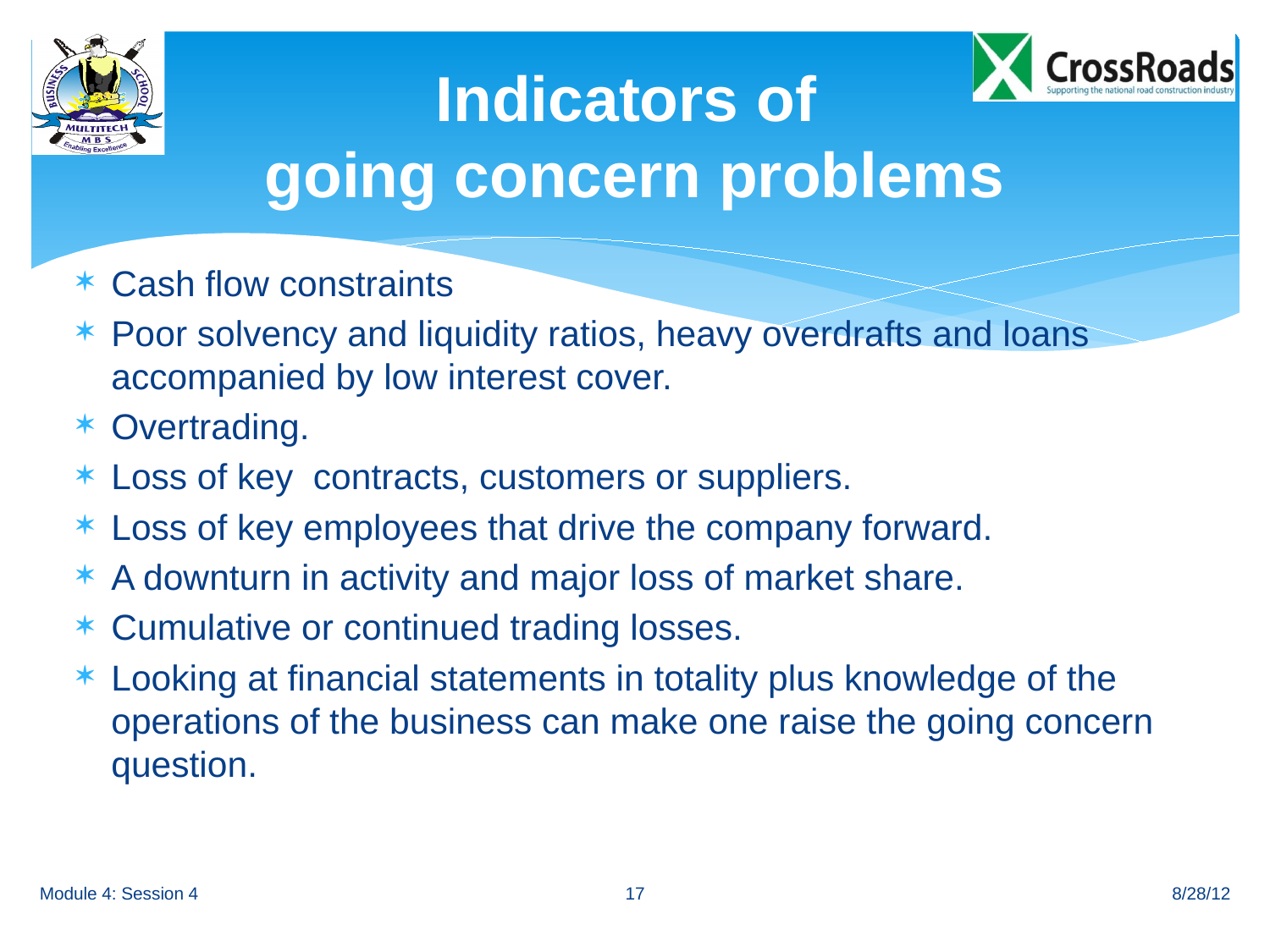

# Indicators of going concern problems
Cash flow constraints
Poor solvency and liquidity ratios, heavy overdrafts and loans accompanied by low interest cover.
Overtrading.
Loss of key  contracts, customers or suppliers.
Loss of key employees that drive the company forward.
A downturn in activity and major loss of market share.
Cumulative or continued trading losses.
Looking at financial statements in totality plus knowledge of the operations of the business can make one raise the going concern question.

17
Module 4: Session 4
8/28/12